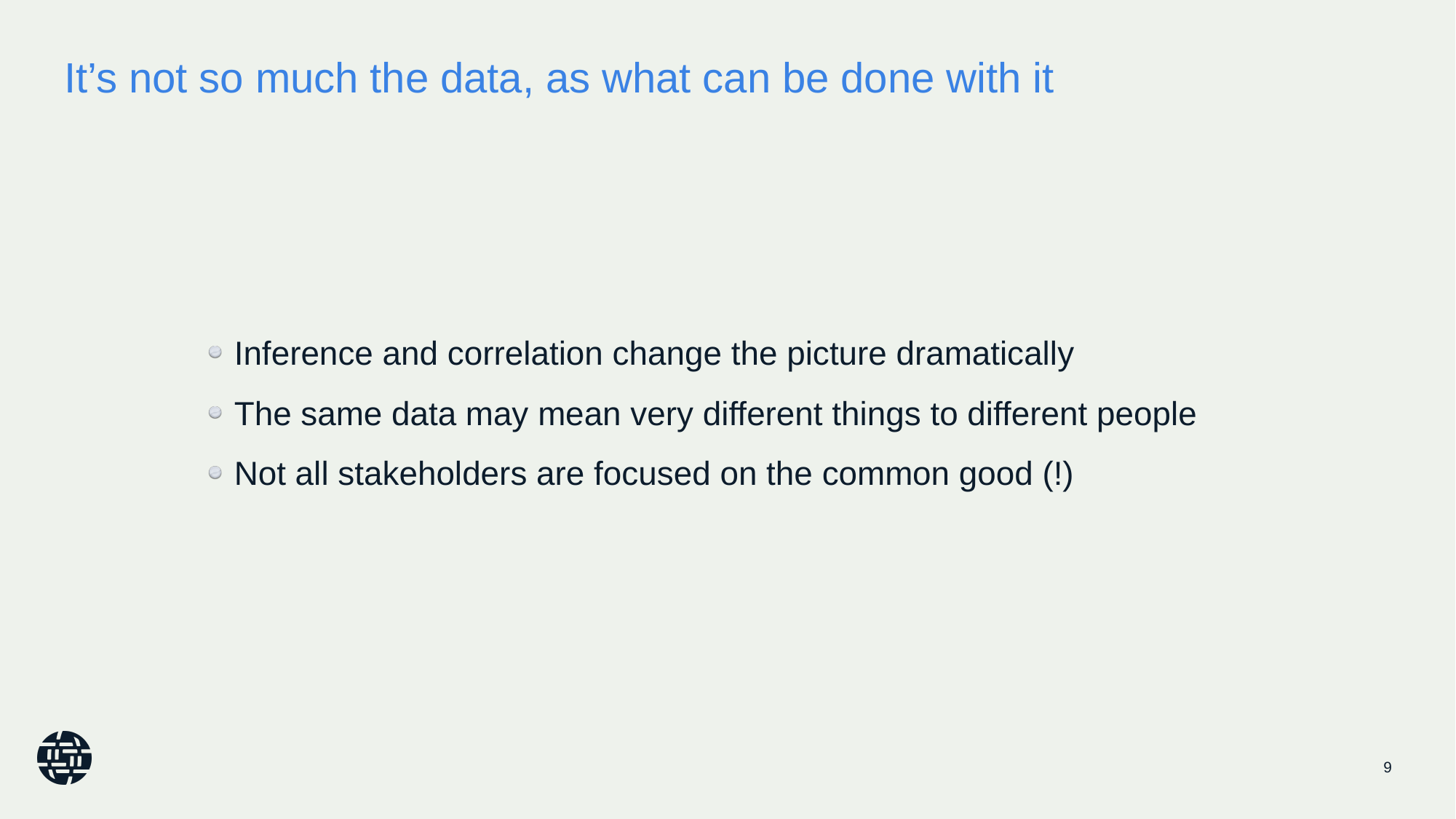

# It’s not so much the data, as what can be done with it
Inference and correlation change the picture dramatically
The same data may mean very different things to different people
Not all stakeholders are focused on the common good (!)
9